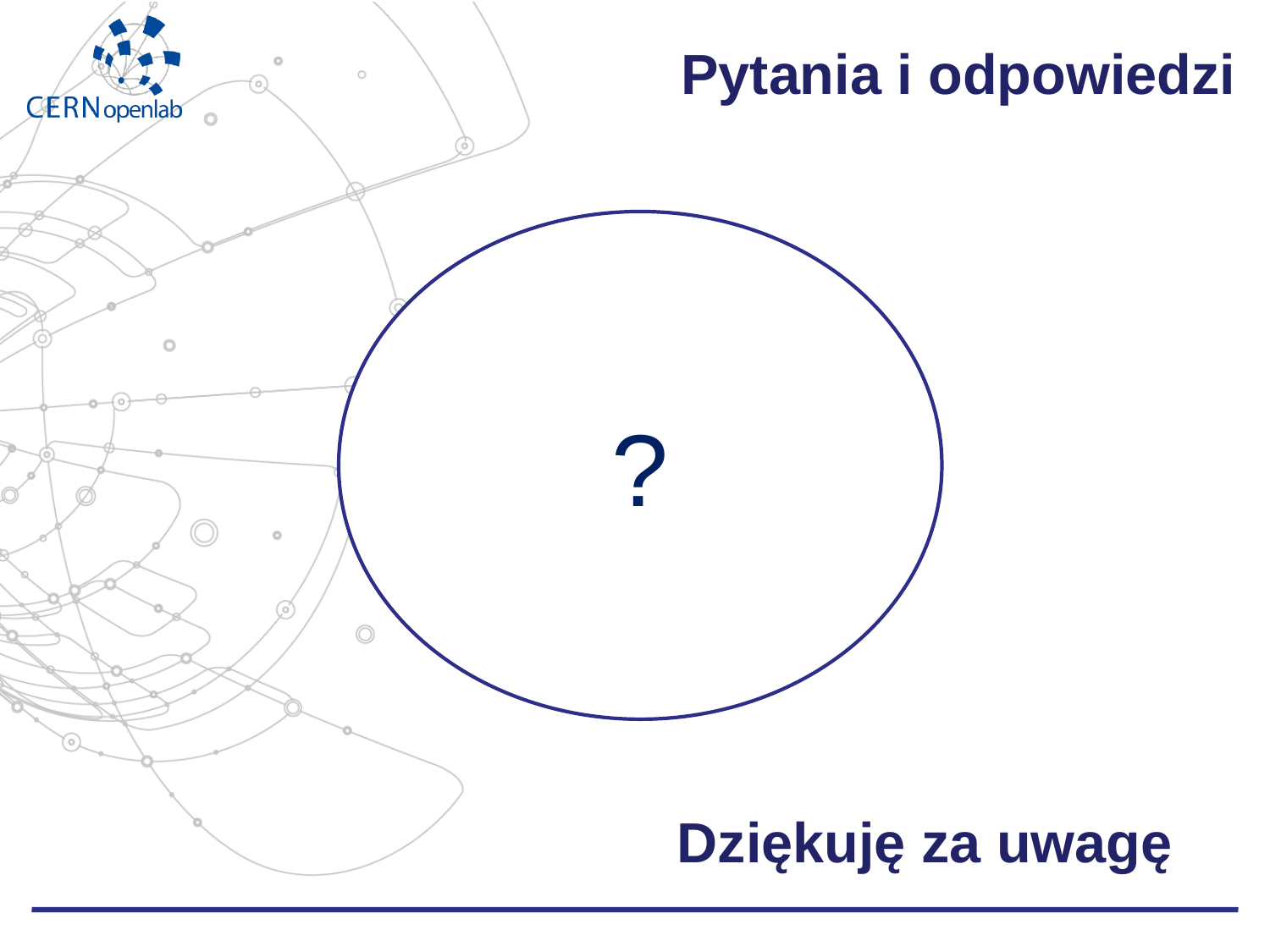

# Pytania i odpowiedzi
?
Dziękuję za uwagę